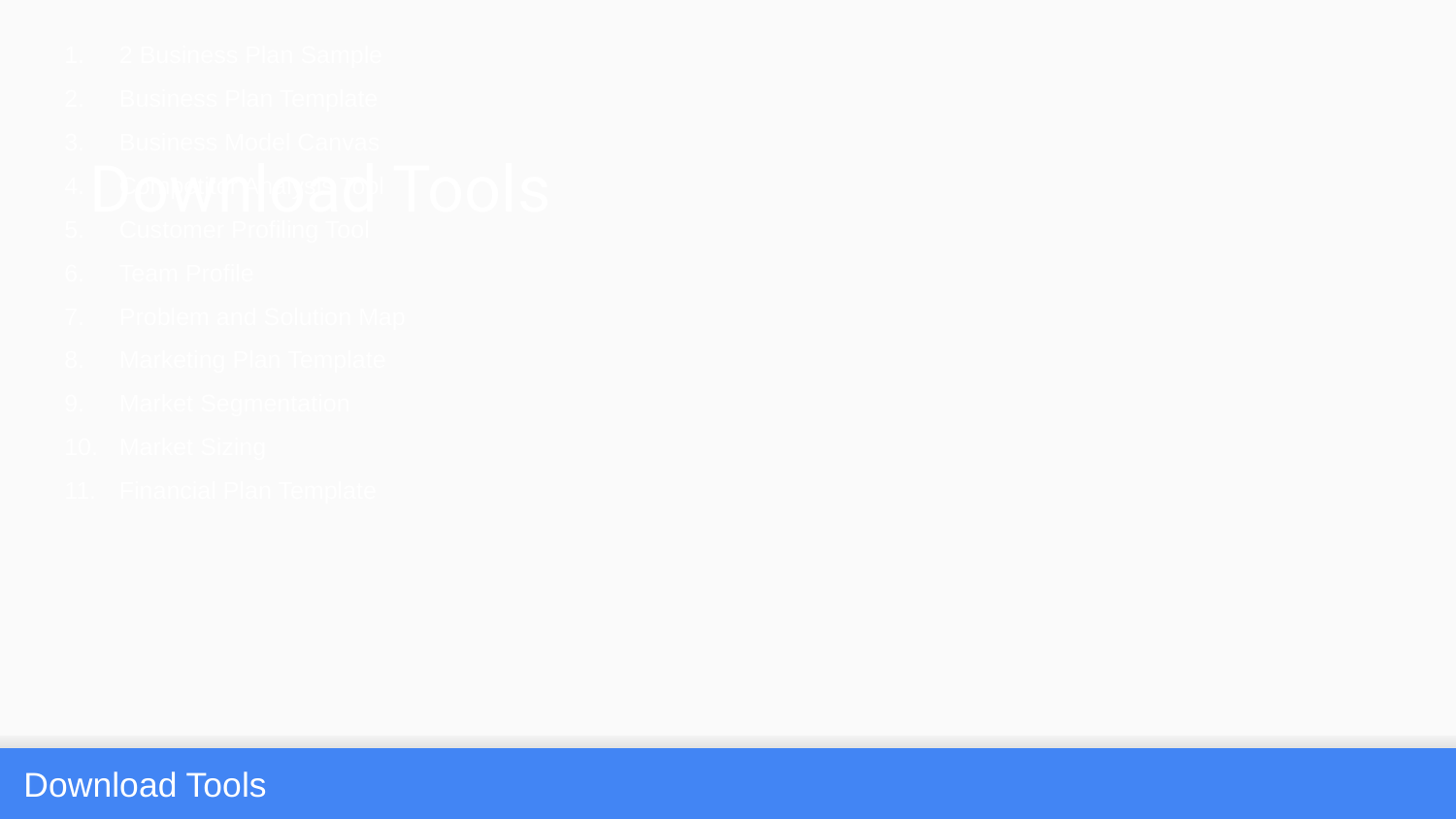

2 Business Plan Sample
Business Plan Template
Business Model Canvas
Competitor Analysis Tool
Customer Profiling Tool
Team Profile
Problem and Solution Map
Marketing Plan Template
Market Segmentation
Market Sizing
Financial Plan Template
Download Tools
Download Tools